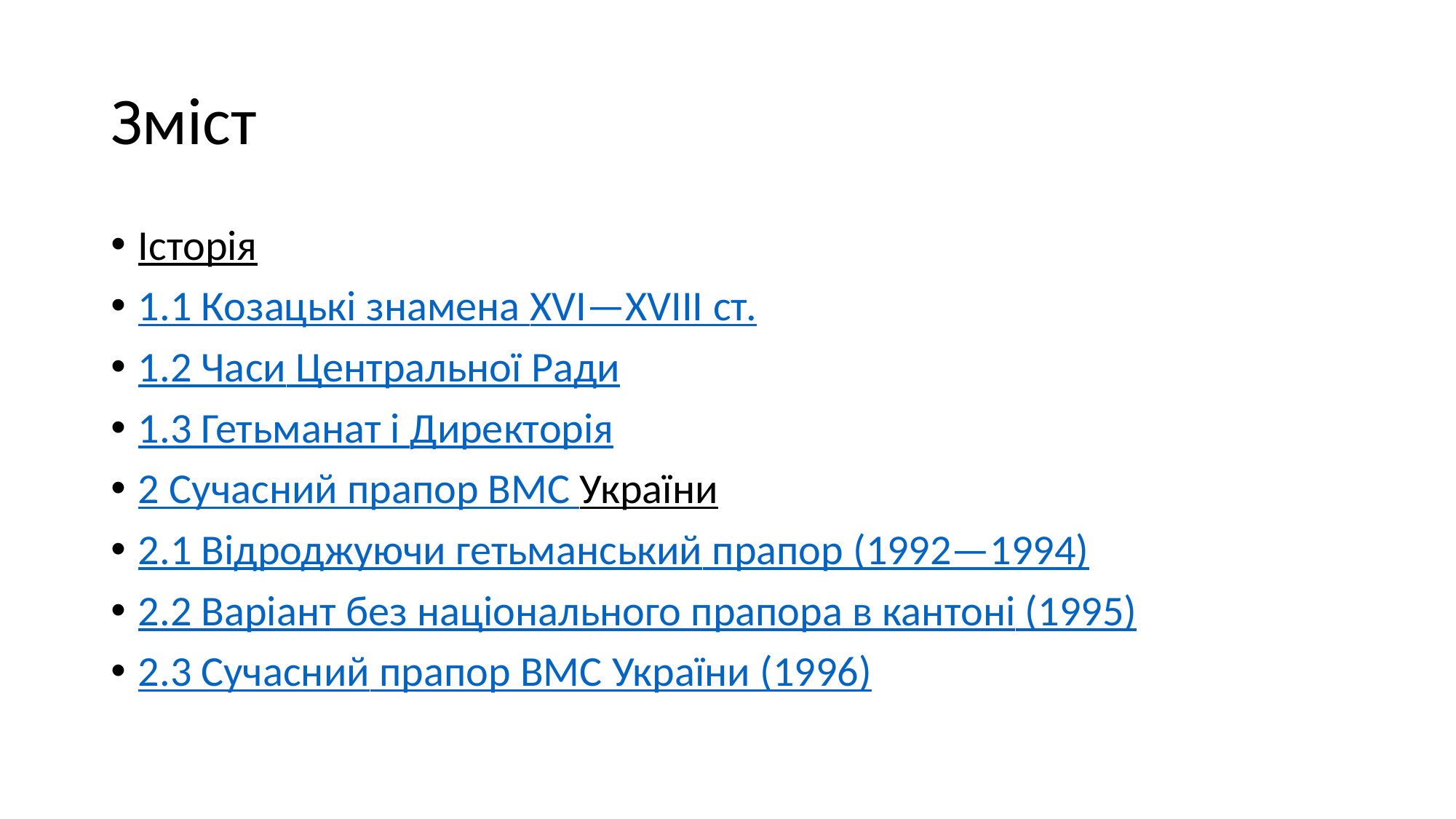

# Зміст
Історія
1.1 Козацькі знамена XVI—XVIII ст.
1.2 Часи Центральної Ради
1.3 Гетьманат і Директорія
2 Сучасний прапор ВМС України
2.1 Відроджуючи гетьманський прапор (1992—1994)
2.2 Варіант без національного прапора в кантоні (1995)
2.3 Сучасний прапор ВМС України (1996)